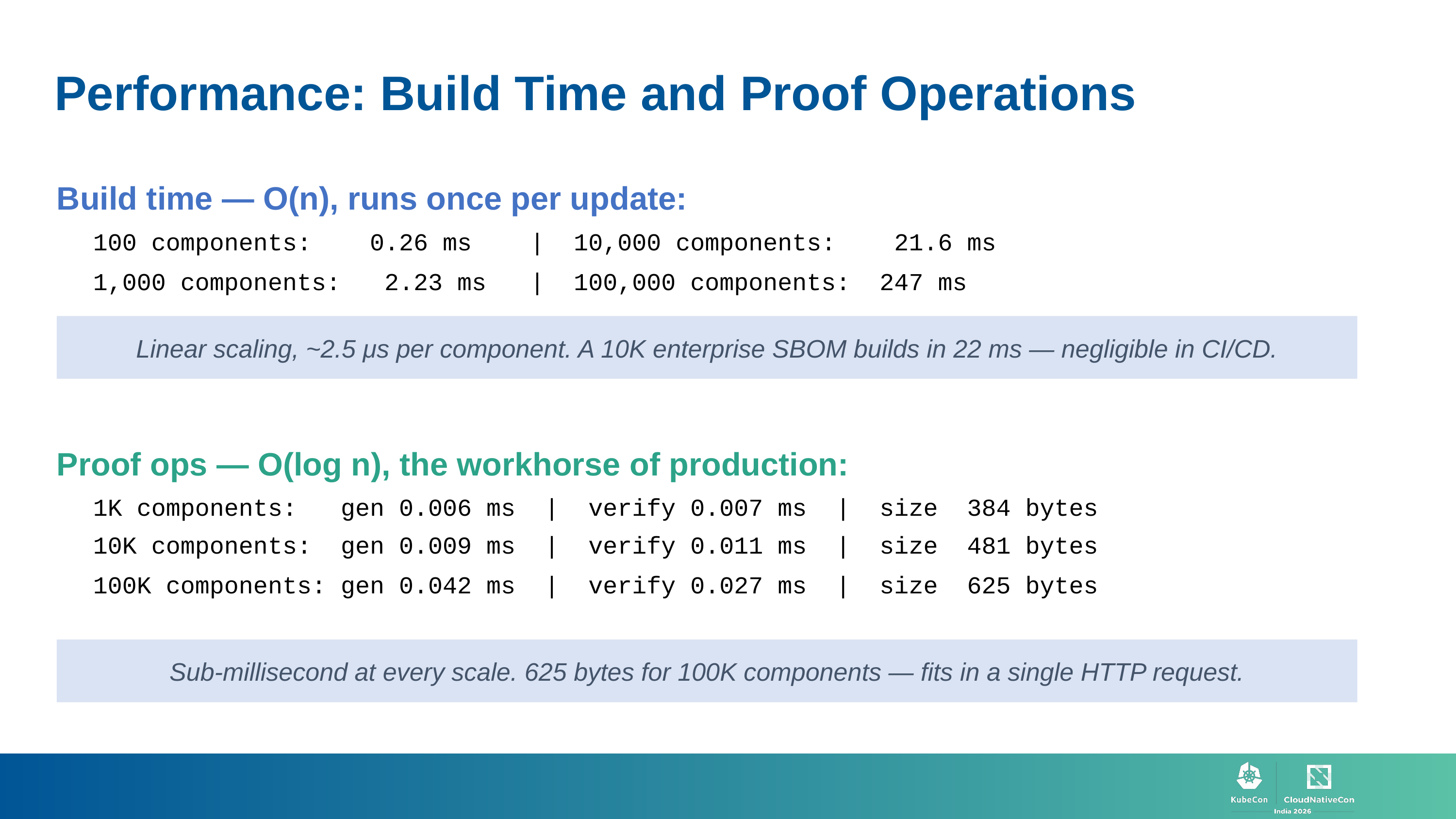

Performance: Build Time and Proof Operations
Build time — O(n), runs once per update:
100 components:    0.26 ms    |  10,000 components:    21.6 ms
1,000 components:   2.23 ms   |  100,000 components:  247 ms

Linear scaling, ~2.5 μs per component. A 10K enterprise SBOM builds in 22 ms — negligible in CI/CD.
Proof ops — O(log n), the workhorse of production:
1K components:   gen 0.006 ms  |  verify 0.007 ms  |  size  384 bytes
10K components:  gen 0.009 ms  |  verify 0.011 ms  |  size  481 bytes
100K components: gen 0.042 ms  |  verify 0.027 ms  |  size  625 bytes

Sub-millisecond at every scale. 625 bytes for 100K components — fits in a single HTTP request.
15